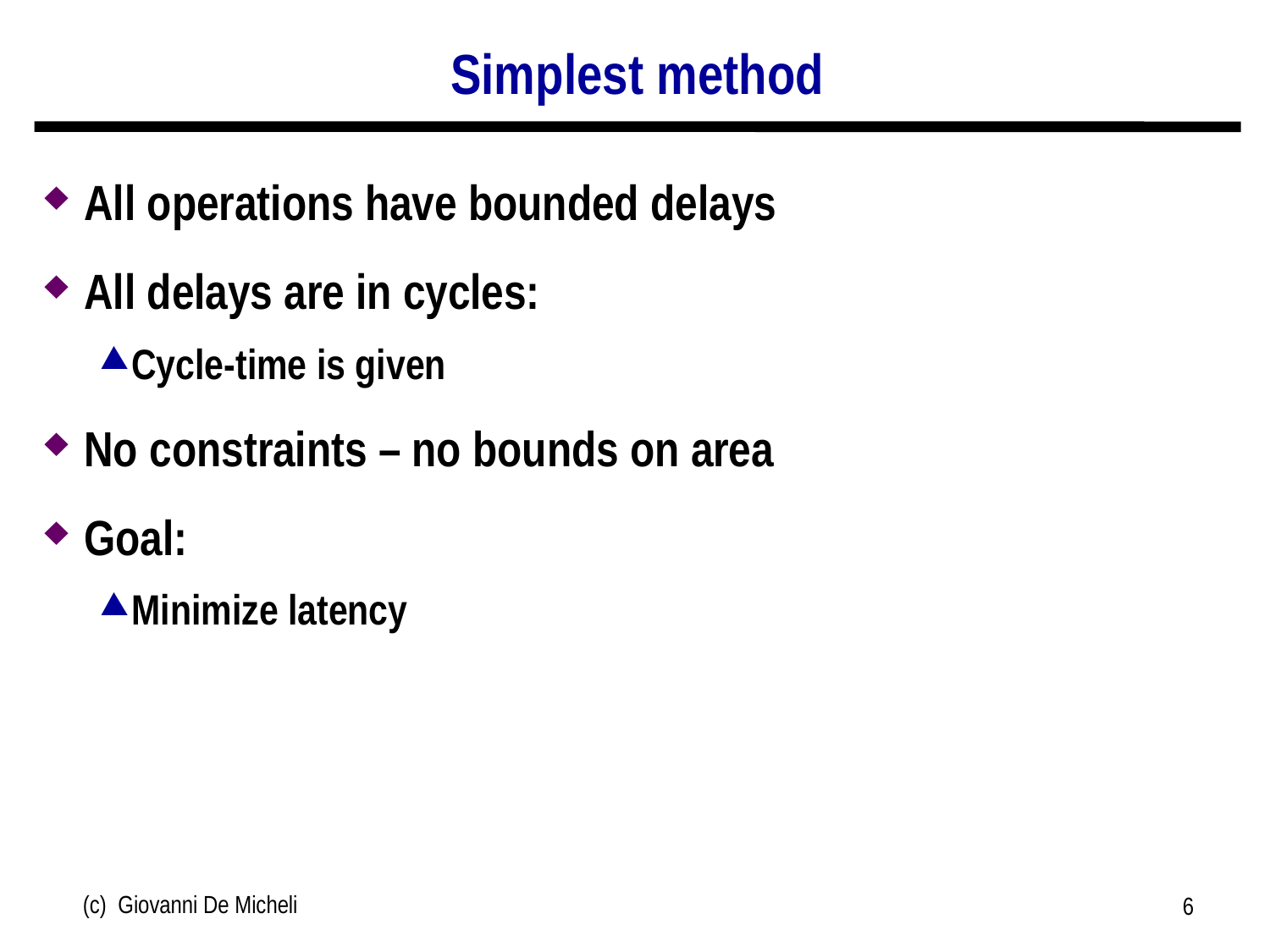

# Simplest method
All operations have bounded delays
All delays are in cycles:
Cycle-time is given
No constraints – no bounds on area
Goal:
Minimize latency
(c)  Giovanni De Micheli
6